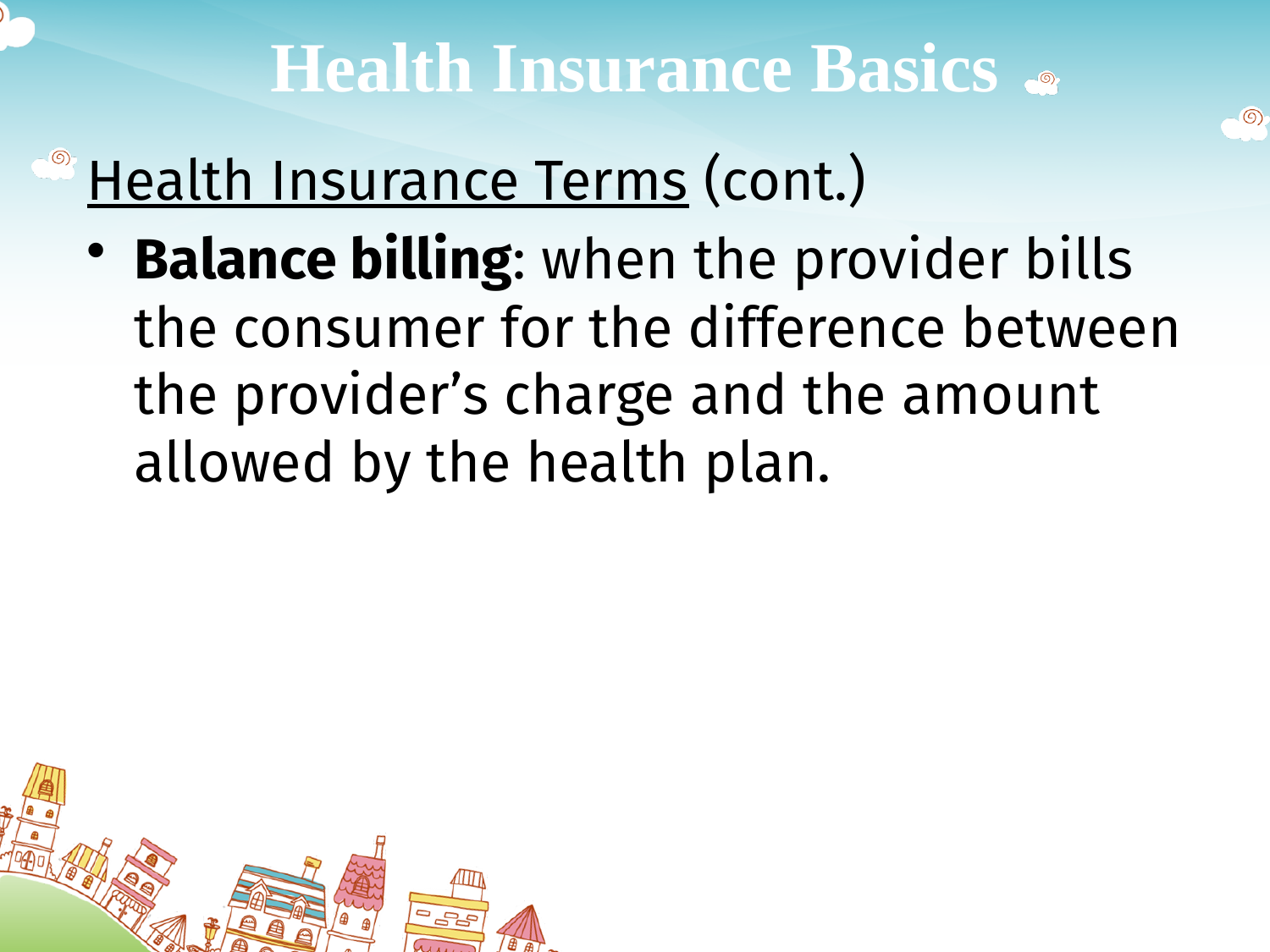

# Health Insurance Basics
Health Insurance Terms (cont.)
Balance billing: when the provider bills the consumer for the difference between the provider’s charge and the amount allowed by the health plan.